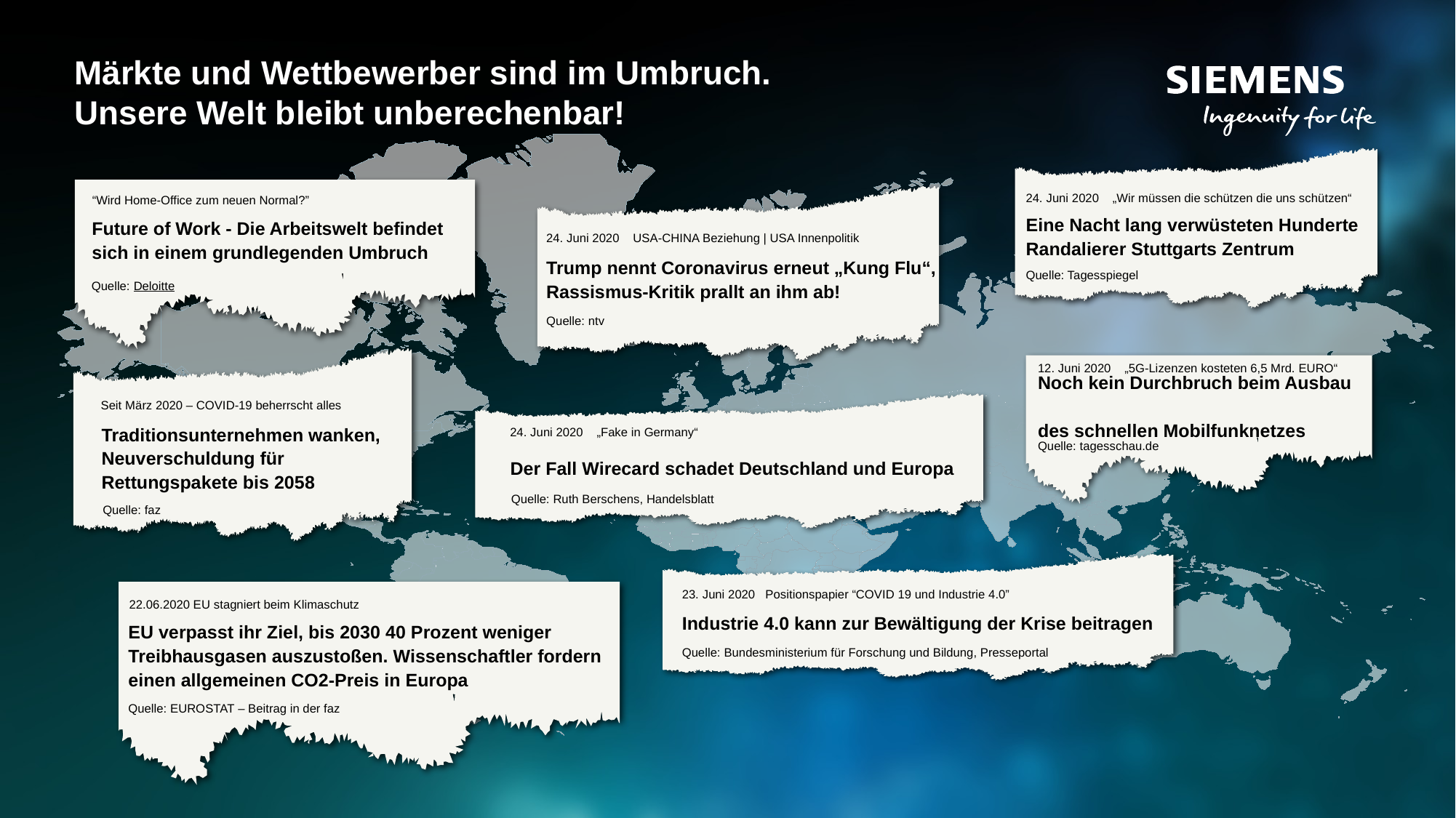

# Märkte und Wettbewerber sind im Umbruch. Unsere Welt bleibt unberechenbar!

24. Juni 2020    „Wir müssen die schützen die uns schützen“
Eine Nacht lang verwüsteten Hunderte Randalierer Stuttgarts Zentrum
Quelle: Tagesspiegel

“Wird Home-Office zum neuen Normal?”
Future of Work - Die Arbeitswelt befindet
sich in einem grundlegenden Umbruch
Quelle: Deloitte

24. Juni 2020    USA-CHINA Beziehung | USA Innenpolitik
Trump nennt Coronavirus erneut „Kung Flu“,
Rassismus-Kritik prallt an ihm ab!
Quelle: ntv

Quelle: faz
Seit März 2020 – COVID-19 beherrscht alles
Traditionsunternehmen wanken, Neuverschuldung für Rettungspakete bis 2058

12. Juni 2020    „5G-Lizenzen kosteten 6,5 Mrd. EURO“
Noch kein Durchbruch beim Ausbau
des schnellen Mobilfunknetzes
Quelle: tagesschau.de

24. Juni 2020    „Fake in Germany“
Der Fall Wirecard schadet Deutschland und Europa
Quelle: Ruth Berschens, Handelsblatt

23. Juni 2020   Positionspapier “COVID 19 und Industrie 4.0”
Industrie 4.0 kann zur Bewältigung der Krise beitragen
Quelle: Bundesministerium für Forschung und Bildung, Presseportal

22.06.2020 EU stagniert beim Klimaschutz
EU verpasst ihr Ziel, bis 2030 40 Prozent weniger Treibhausgasen auszustoßen. Wissenschaftler fordern einen allgemeinen CO2-Preis in Europa
Quelle: EUROSTAT – Beitrag in der faz